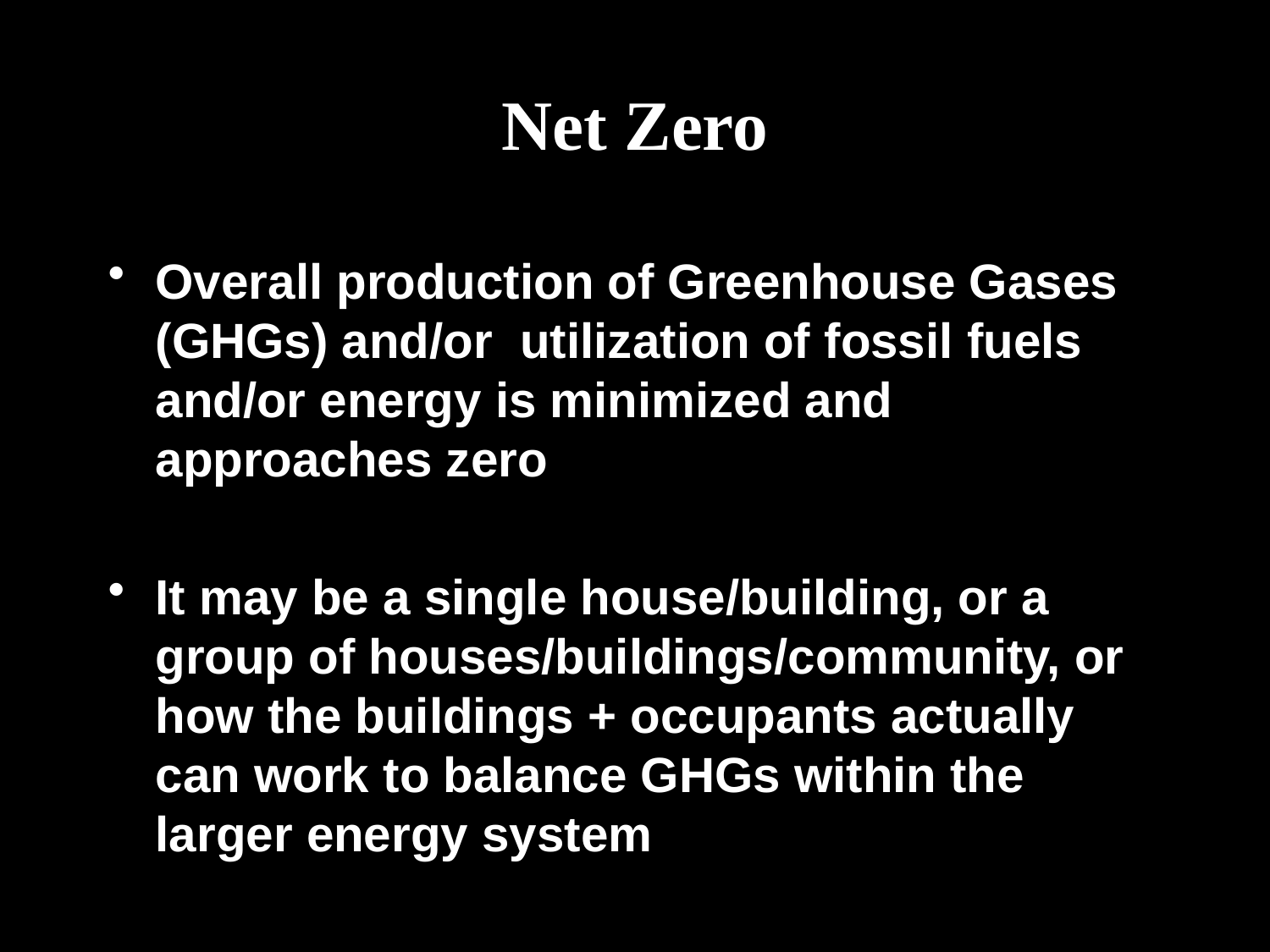

# Net Zero
Overall production of Greenhouse Gases  (GHGs) and/or  utilization of fossil fuels and/or energy is minimized and approaches zero

It may be a single house/building, or a group of houses/buildings/community, or how the buildings + occupants actually can work to balance GHGs within the larger energy system